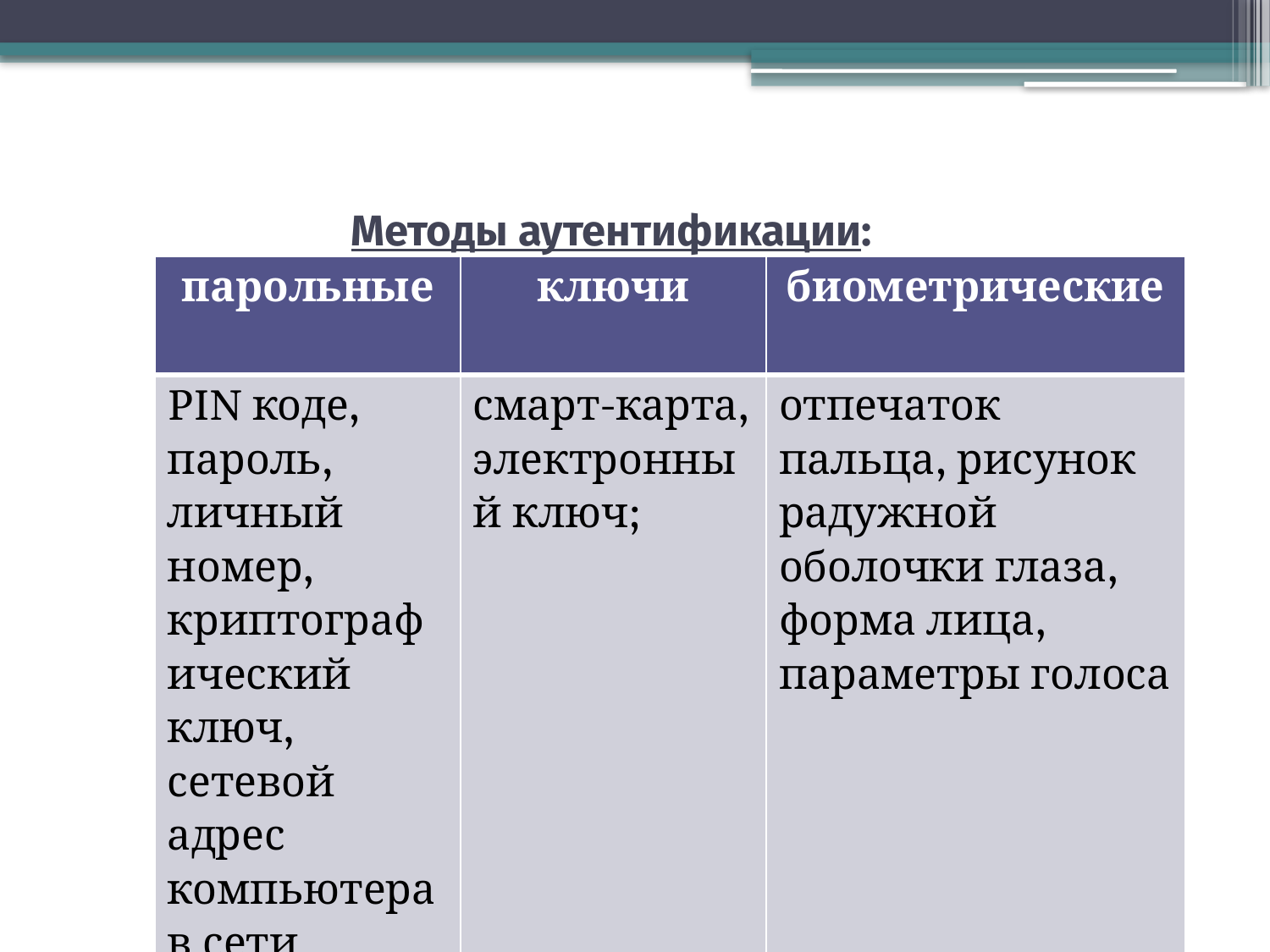

# Методы аутентификации:
| парольные | ключи | биометрические |
| --- | --- | --- |
| PIN коде, пароль, личный номер, криптографический ключ, сетевой адрес компьютера в сети | смарт-карта, электронный ключ; | отпечаток пальца, рисунок радужной оболочки глаза, форма лица, параметры голоса |